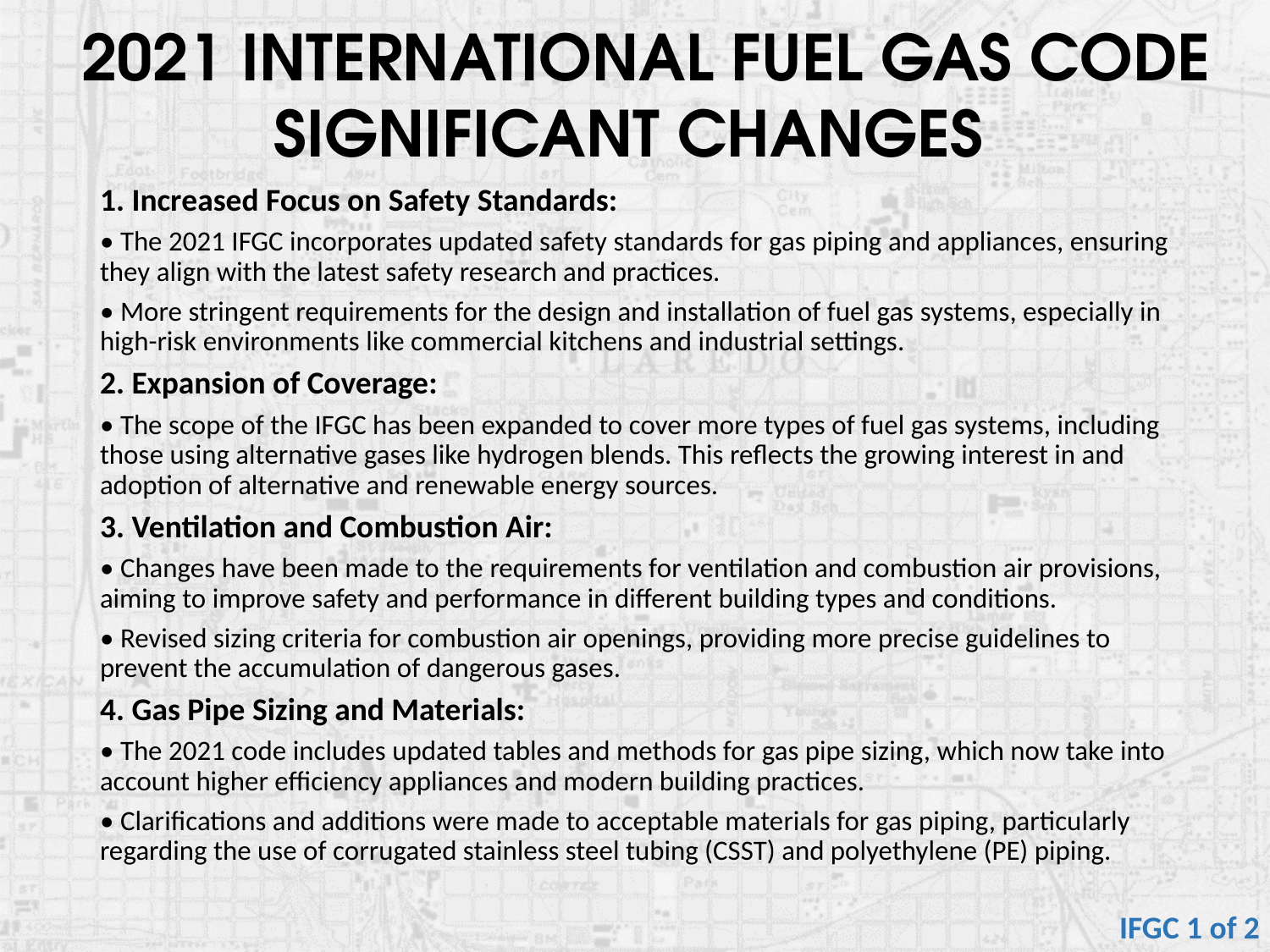

2021 INTERNATIONAL FUEL GAS CODE
SIGNIFICANT CHANGES
1. Increased Focus on Safety Standards:
• The 2021 IFGC incorporates updated safety standards for gas piping and appliances, ensuring they align with the latest safety research and practices.
• More stringent requirements for the design and installation of fuel gas systems, especially in high-risk environments like commercial kitchens and industrial settings.
2. Expansion of Coverage:
• The scope of the IFGC has been expanded to cover more types of fuel gas systems, including those using alternative gases like hydrogen blends. This reflects the growing interest in and adoption of alternative and renewable energy sources.
3. Ventilation and Combustion Air:
• Changes have been made to the requirements for ventilation and combustion air provisions, aiming to improve safety and performance in different building types and conditions.
• Revised sizing criteria for combustion air openings, providing more precise guidelines to prevent the accumulation of dangerous gases.
4. Gas Pipe Sizing and Materials:
• The 2021 code includes updated tables and methods for gas pipe sizing, which now take into account higher efficiency appliances and modern building practices.
• Clarifications and additions were made to acceptable materials for gas piping, particularly regarding the use of corrugated stainless steel tubing (CSST) and polyethylene (PE) piping.

IFGC 1 of 2